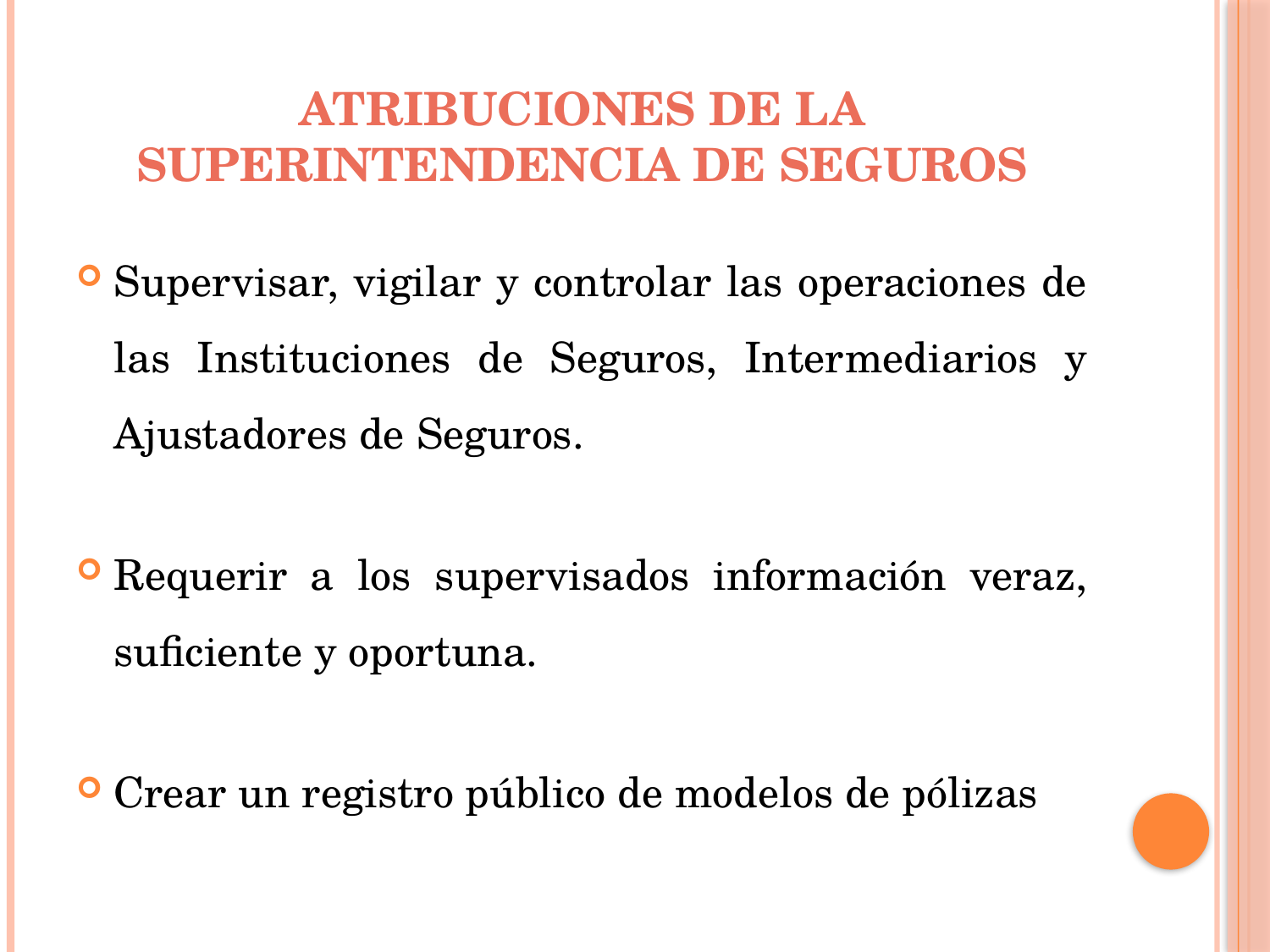

# ATRIBUCIONES DE LA SUPERINTENDENCIA DE SEGUROS
Supervisar, vigilar y controlar las operaciones de las Instituciones de Seguros, Intermediarios y Ajustadores de Seguros.

Requerir a los supervisados información veraz, suficiente y oportuna.

Crear un registro público de modelos de pólizas